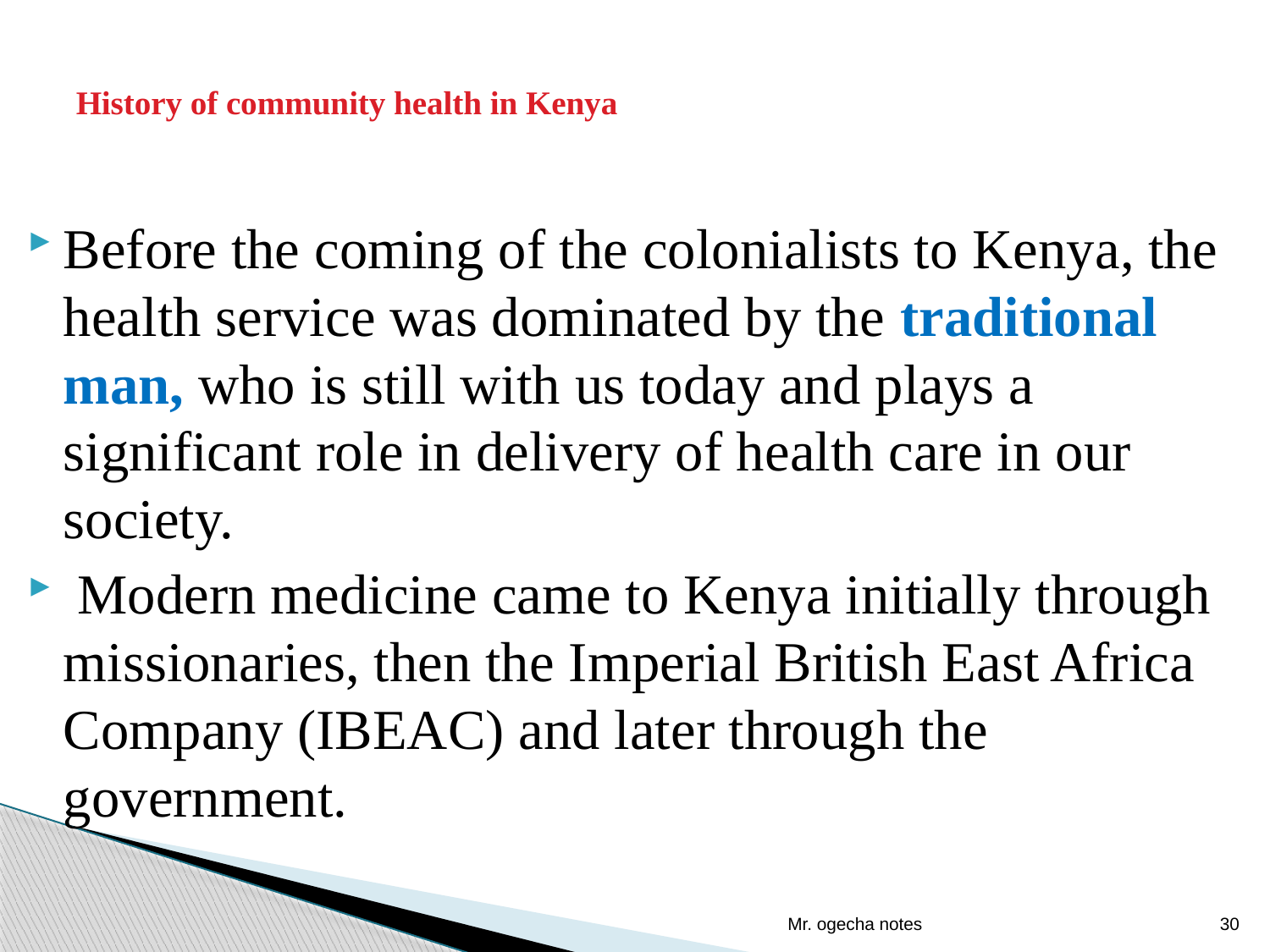

# History of community health in Kenya
Before the coming of the colonialists to Kenya, the health service was dominated by the traditional man, who is still with us today and plays a significant role in delivery of health care in our society.
 Modern medicine came to Kenya initially through missionaries, then the Imperial British East Africa Company (IBEAC) and later through the government.
Mr. ogecha notes
30